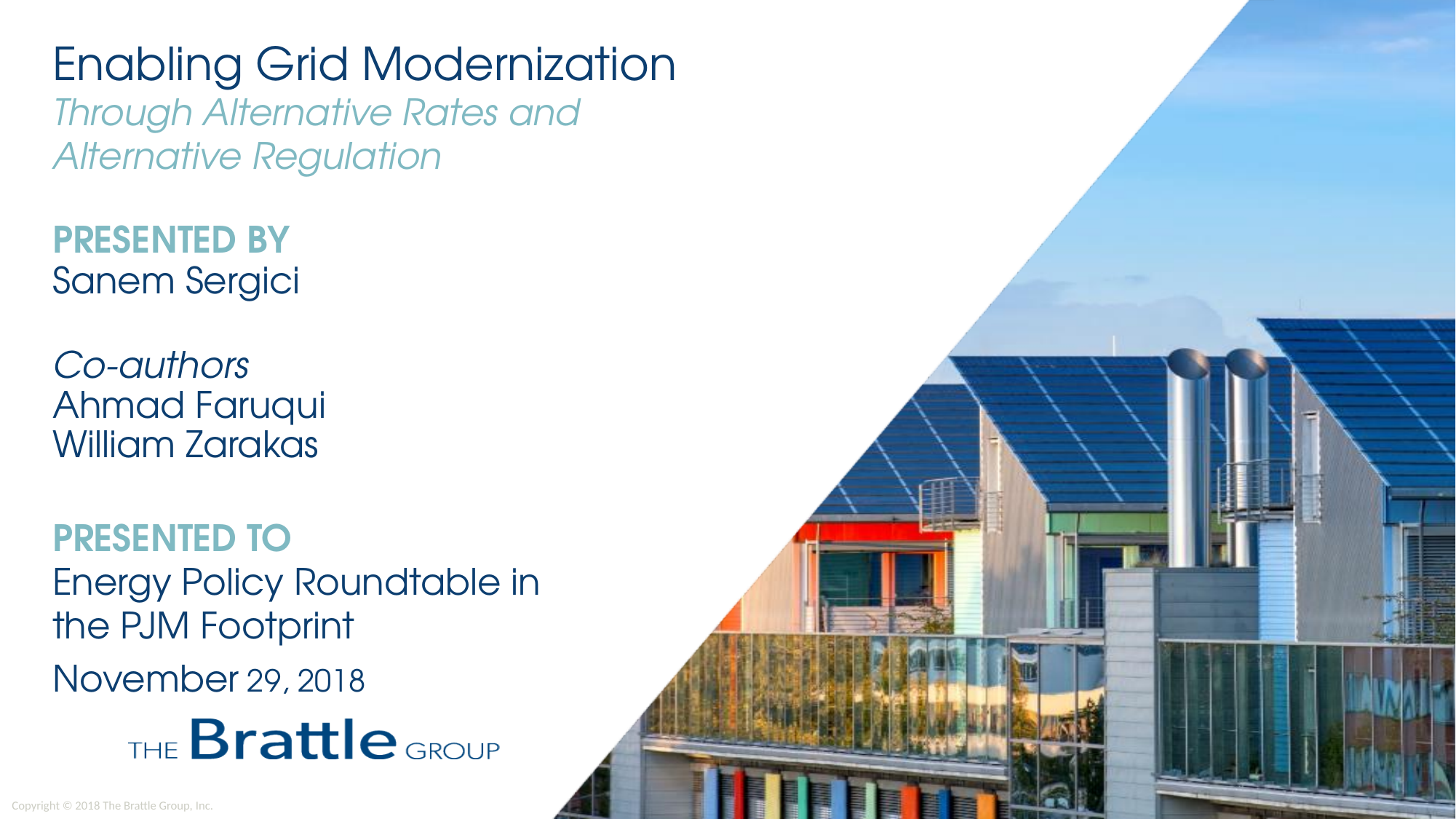

# Enabling Grid Modernization Through Alternative Rates and Alternative Regulation
Presented By
Sanem Sergici

Co-authors
Ahmad Faruqui
William Zarakas

Presented To
Energy Policy Roundtable in the PJM Footprint
November 29, 2018